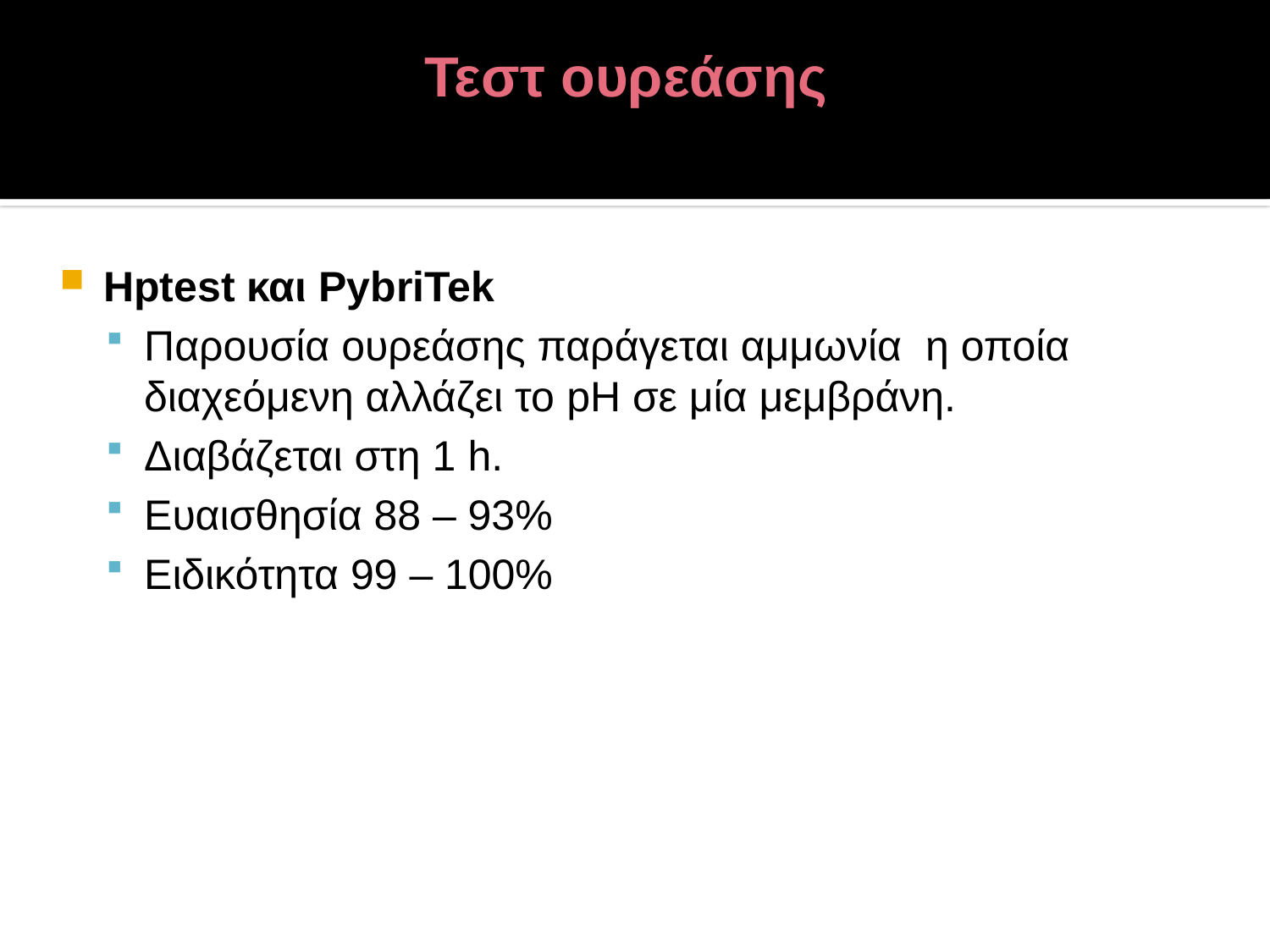

# Τεστ ουρεάσης
Hptest και PybriTek
Παρουσία ουρεάσης παράγεται αμμωνία  η οποία διαχεόμενη αλλάζει το pH σε μία μεμβράνη.
Διαβάζεται στη 1 h.
Ευαισθησία 88 – 93%
Ειδικότητα 99 – 100%